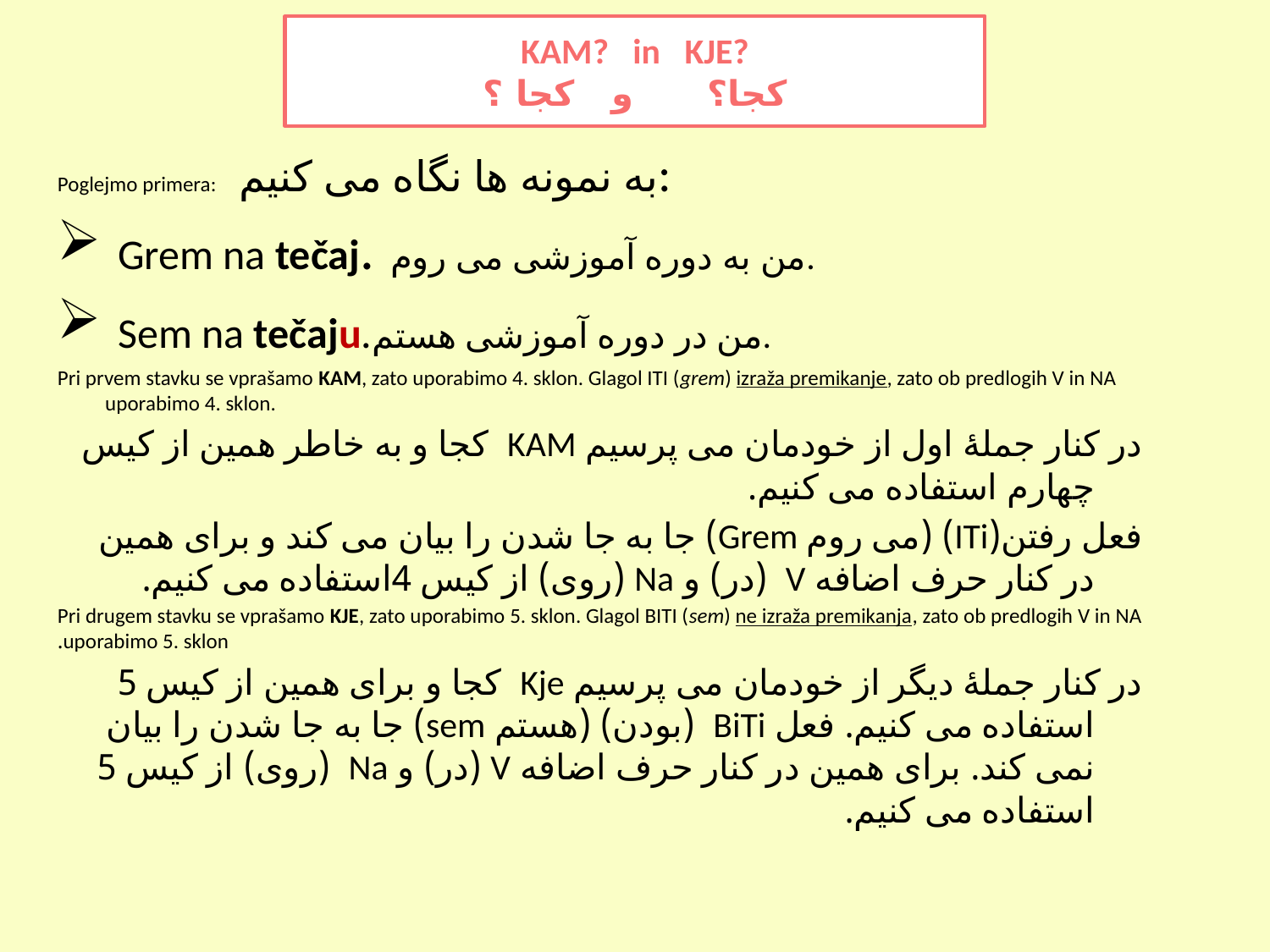

KAM?   in   KJE?
کجا؟      و   کجا ؟
Poglejmo primera:  به نمونه ها نگاه می کنیم:
 Grem na tečaj.  من به دوره آموزشی می روم.
 Sem na tečaju.من در دوره آموزشی هستم.
Pri prvem stavku se vprašamo KAM, zato uporabimo 4. sklon. Glagol ITI (grem) izraža premikanje, zato ob predlogih V in NA uporabimo 4. sklon.
در کنار جملۀ اول از خودمان می پرسیم KAM  کجا و به خاطر همین از کیس چهارم استفاده می کنیم.
فعل رفتن(ITi) (می روم Grem) جا به جا شدن را بیان می کند و برای همین در کنار حرف اضافه V  (در) و Na (روی) از کیس 4استفاده می کنیم.
Pri drugem stavku se vprašamo KJE, zato uporabimo 5. sklon. Glagol BITI (sem) ne izraža premikanja, zato ob predlogih V in NA uporabimo 5. sklon.
در کنار جملۀ دیگر از خودمان می پرسیم Kje  کجا و برای همین از کیس 5 استفاده می کنیم. فعل BiTi  (بودن) (هستم sem) جا به جا شدن را بیان نمی کند. برای همین در کنار حرف اضافه V (در) و Na  (روی) از کیس 5 استفاده می کنیم.